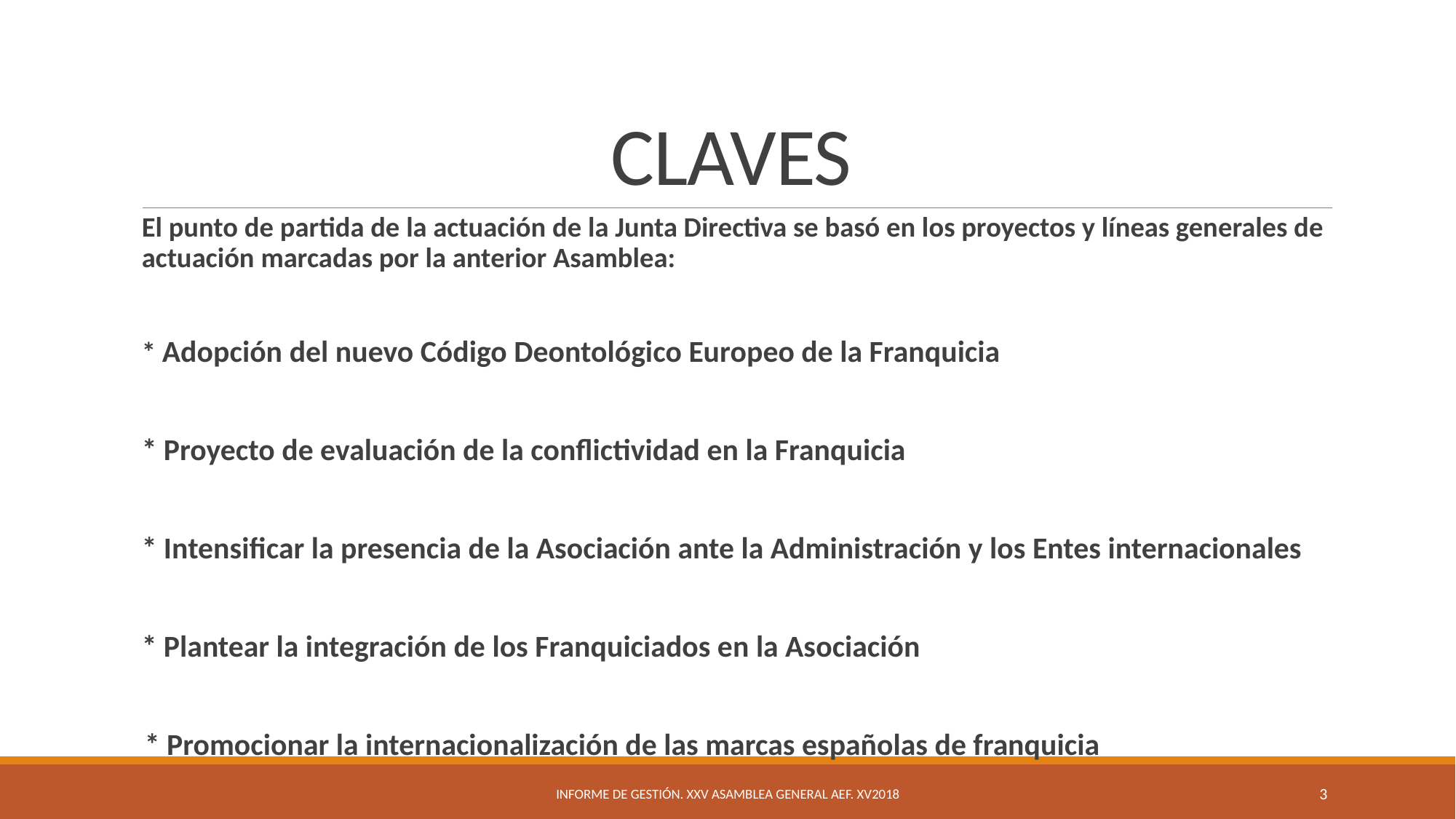

# CLAVES
El punto de partida de la actuación de la Junta Directiva se basó en los proyectos y líneas generales de actuación marcadas por la anterior Asamblea:

* Adopción del nuevo Código Deontológico Europeo de la Franquicia

* Proyecto de evaluación de la conflictividad en la Franquicia

* Intensificar la presencia de la Asociación ante la Administración y los Entes internacionales

* Plantear la integración de los Franquiciados en la Asociación

  * Promocionar la internacionalización de las marcas españolas de franquicia

Informe de Gestión. XXV Asamblea General AEF. XV2018
3